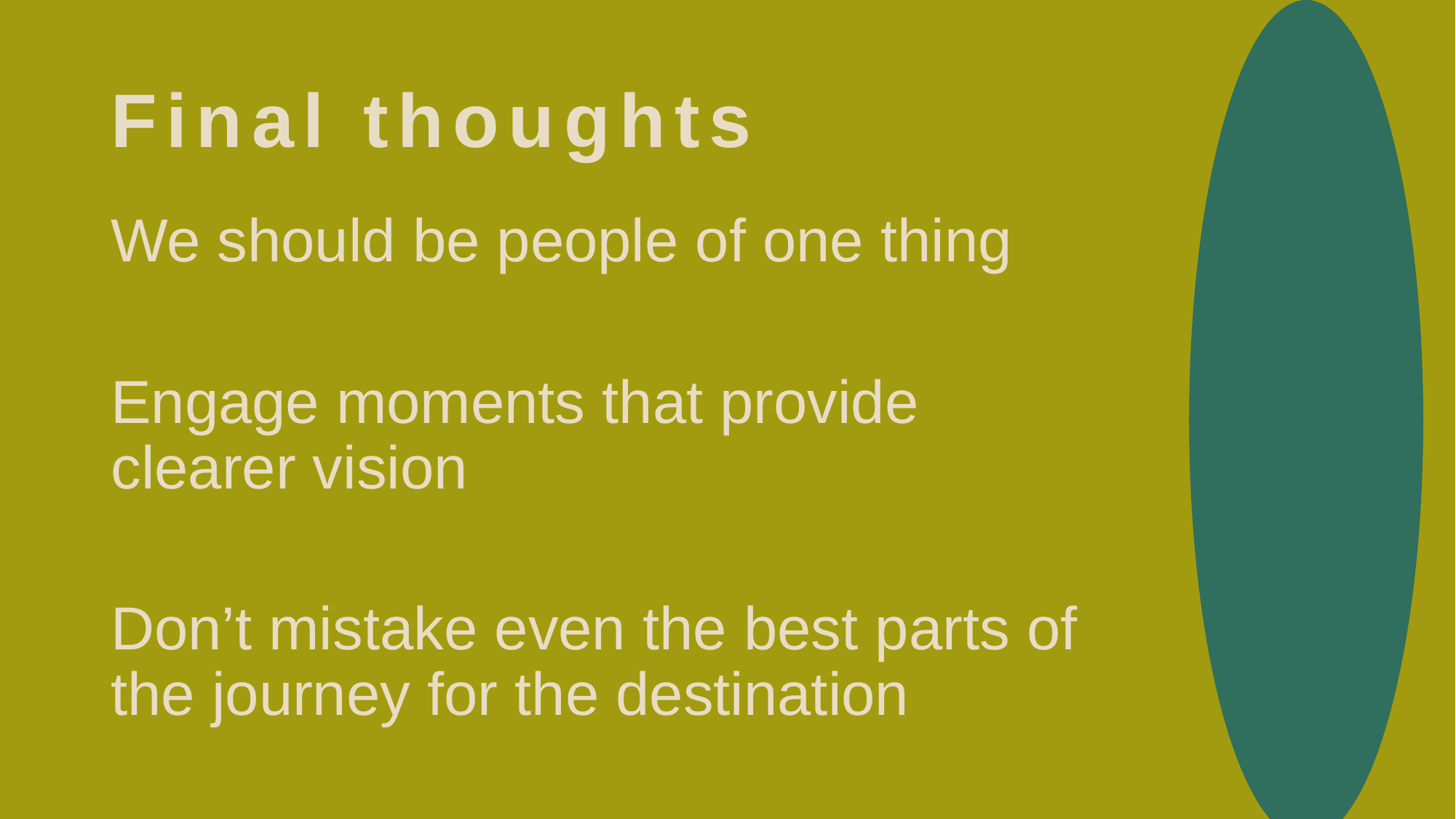

# Final thoughts
We should be people of one thing

Engage moments that provide clearer vision

Don’t mistake even the best parts of the journey for the destination